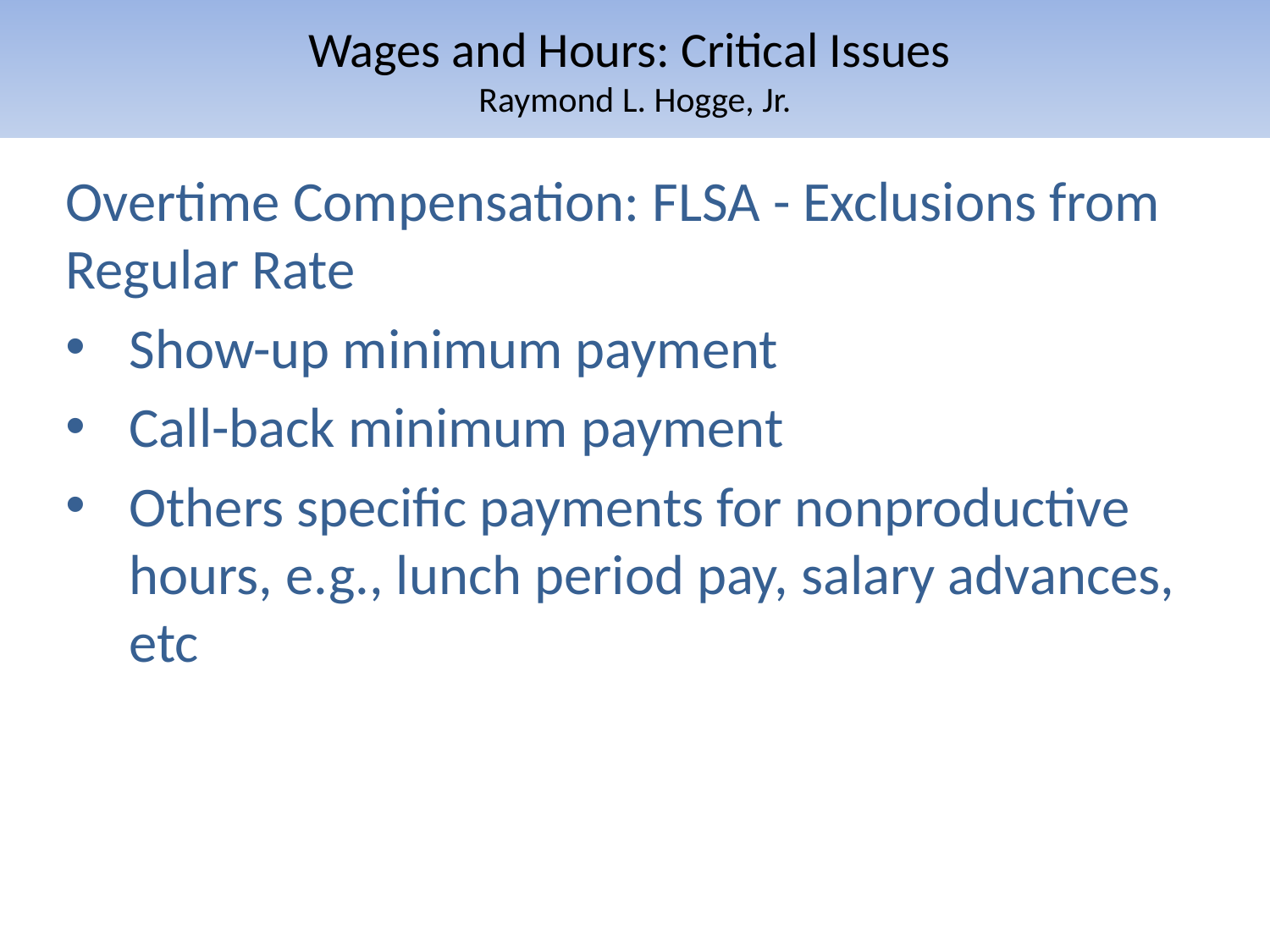

# Wages and Hours: Critical Issues Raymond L. Hogge, Jr.
Overtime Compensation: FLSA - Exclusions from Regular Rate
Show-up minimum payment
Call-back minimum payment
Others specific payments for nonproductive hours, e.g., lunch period pay, salary advances, etc